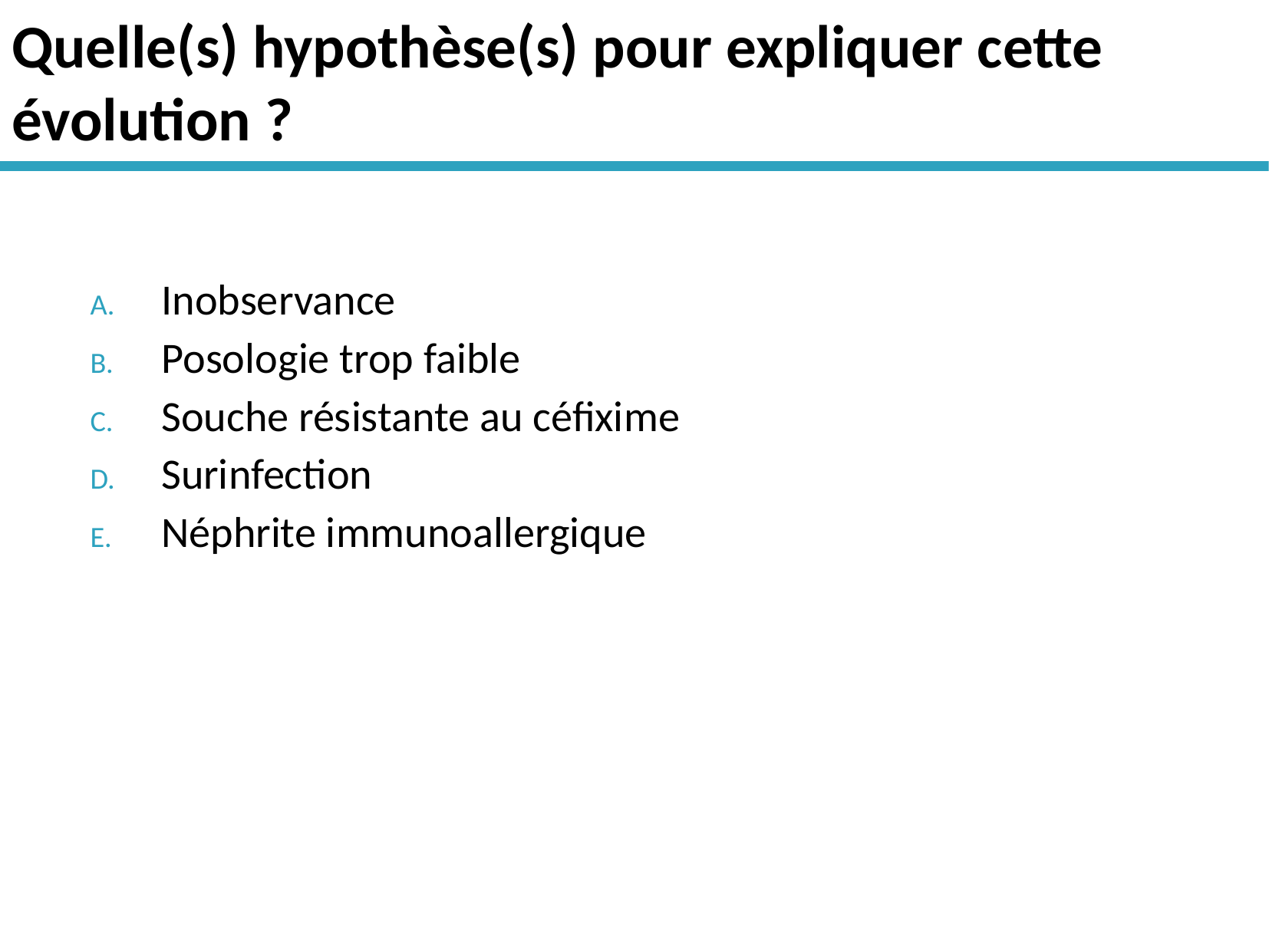

# Quelle(s) hypothèse(s) pour expliquer cette évolution ?
Inobservance
Posologie trop faible
Souche résistante au céfixime
Surinfection
Néphrite immunoallergique